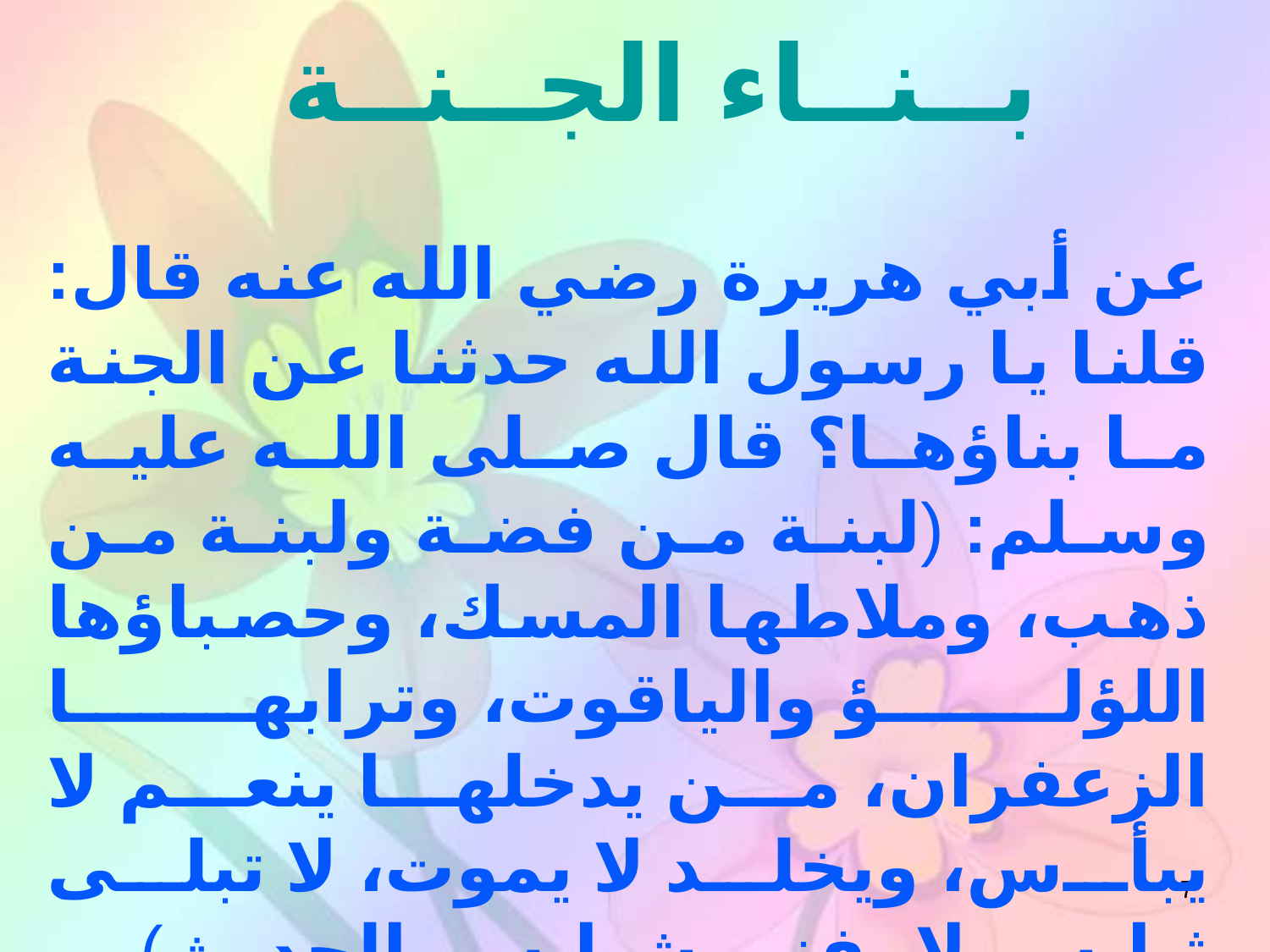

بــنــاء الجــنــة
عن أبي هريرة رضي الله عنه قال: قلنا يا رسول الله حدثنا عن الجنة ما بناؤها؟ قال صلى الله عليه وسلم: (لبنة من فضة ولبنة من ذهب، وملاطها المسك، وحصباؤها اللؤلؤ والياقوت، وترابها الزعفران، من يدخلها ينعم لا يبأس، ويخلد لا يموت، لا تبلى ثيابه، ولا يفنى شبابه ... الحديث).

رواه الإمام أحمد
7